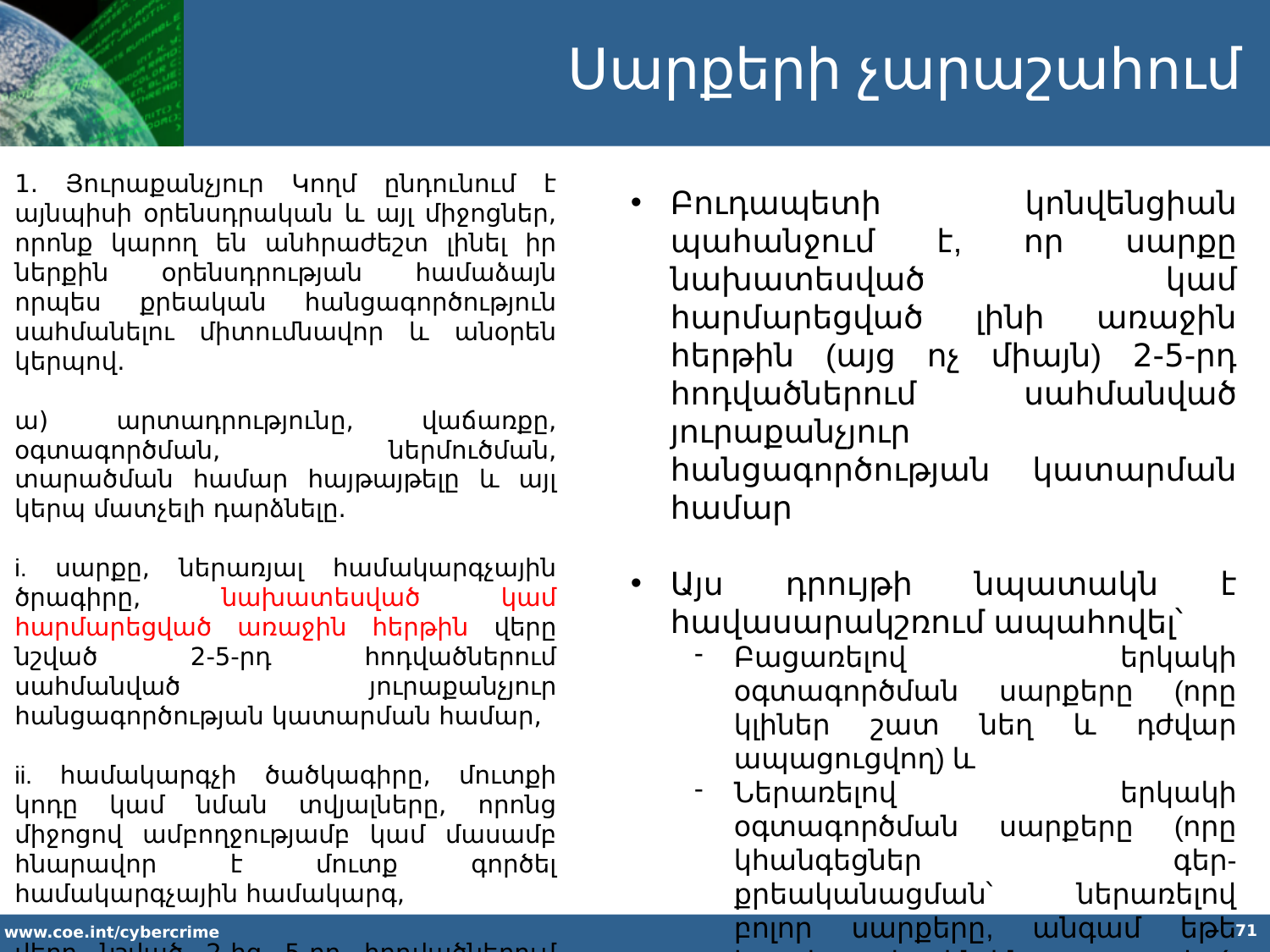

Սարքերի չարաշահում
1. Յուրաքանչյուր Կողմ ընդունում է այնպիսի օրենսդրական և այլ միջոցներ, որոնք կարող են անհրաժեշտ լինել իր ներքին օրենսդրության համաձայն որպես քրեական հանցագործություն սահմանելու միտումնավոր և անօրեն կերպով.

ա) արտադրությունը, վաճառքը, օգտագործման, ներմուծման, տարածման համար հայթայթելը և այլ կերպ մատչելի դարձնելը.

i. սարքը, ներառյալ համակարգչային ծրագիրը, նախատեսված կամ հարմարեցված առաջին հերթին վերը նշված 2-5-րդ հոդվածներում սահմանված յուրաքանչյուր հանցագործության կատարման համար,

ii. համակարգչի ծածկագիրը, մուտքի կոդը կամ նման տվյալները, որոնց միջոցով ամբողջությամբ կամ մասամբ հնարավոր է մուտք գործել համակարգչային համակարգ,

վերը նշված 2-ից 5-րդ հոդվածներում սահմանված յուրաքանչյուր հանցագործության կատարման նպատակով
Բուդապետի կոնվենցիան պահանջում է, որ սարքը նախատեսված կամ հարմարեցված լինի առաջին հերթին (այց ոչ միայն) 2-5-րդ հոդվածներում սահմանված յուրաքանչյուր հանցագործության կատարման համար

Այս դրույթի նպատակն է հավասարակշռում ապահովել՝
Բացառելով երկակի օգտագործման սարքերը (որը կլիներ շատ նեղ և դժվար ապացուցվող) և
Ներառելով երկակի օգտագործման սարքերը (որը կհանգեցներ գեր-քրեականացման՝ ներառելով բոլոր սարքերը, անգամ եթե իրավաչափորեն են արտադրված կամ բաշխված)